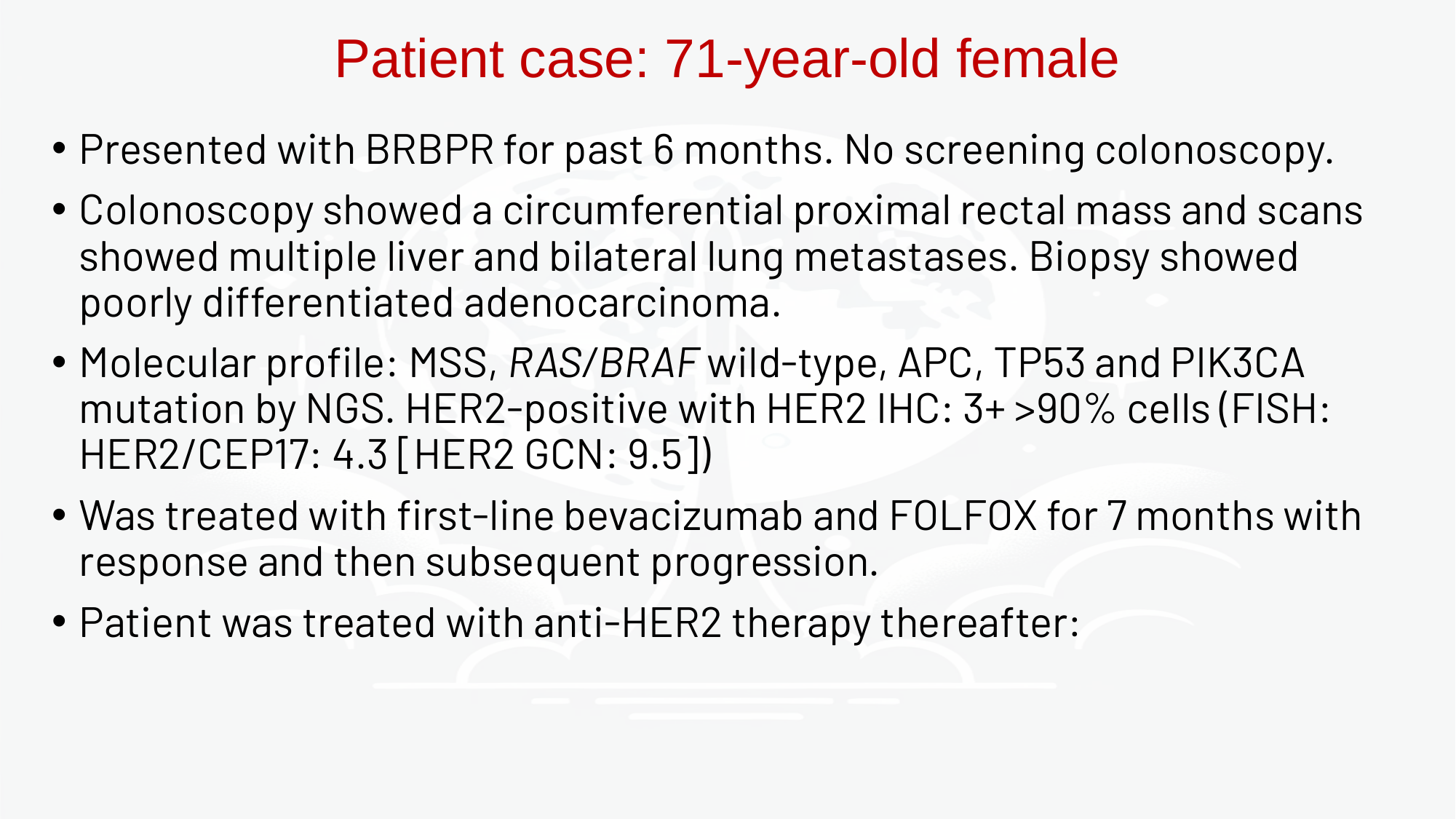

# Patient case: 71-year-old female
Presented with BRBPR for past 6 months. No screening colonoscopy.
Colonoscopy showed a circumferential proximal rectal mass and scans showed multiple liver and bilateral lung metastases. Biopsy showed poorly differentiated adenocarcinoma.
Molecular profile: MSS, RAS/BRAF wild-type, APC, TP53 and PIK3CA mutation by NGS. HER2-positive with HER2 IHC: 3+ >90% cells (FISH: HER2/CEP17: 4.3 [HER2 GCN: 9.5])
Was treated with first-line bevacizumab and FOLFOX for 7 months with response and then subsequent progression.
Patient was treated with anti-HER2 therapy thereafter: